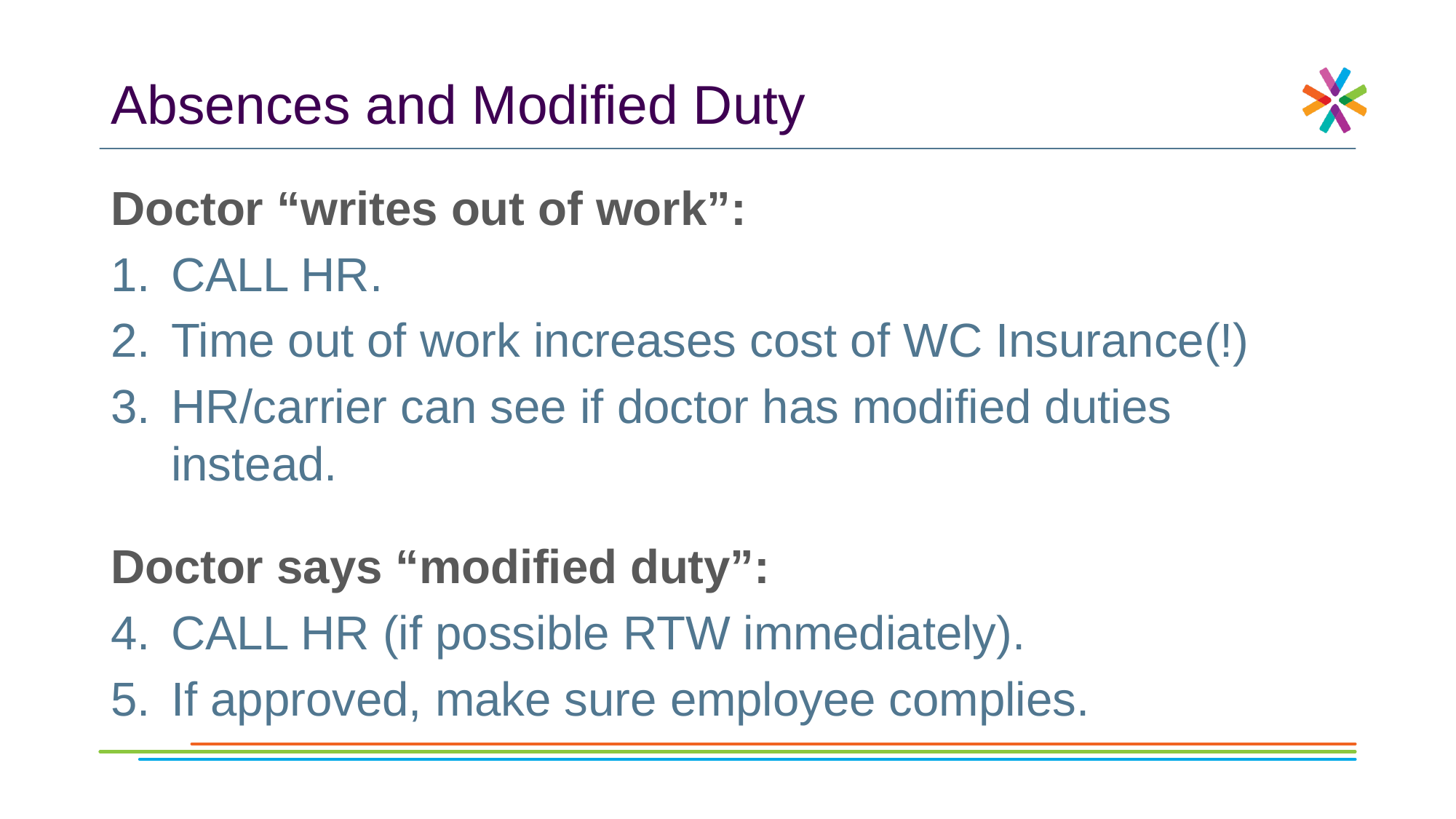

# Absences and Modified Duty
Doctor “writes out of work”:
CALL HR.
Time out of work increases cost of WC Insurance(!)
HR/carrier can see if doctor has modified duties instead.

Doctor says “modified duty”:
CALL HR (if possible RTW immediately).
If approved, make sure employee complies.